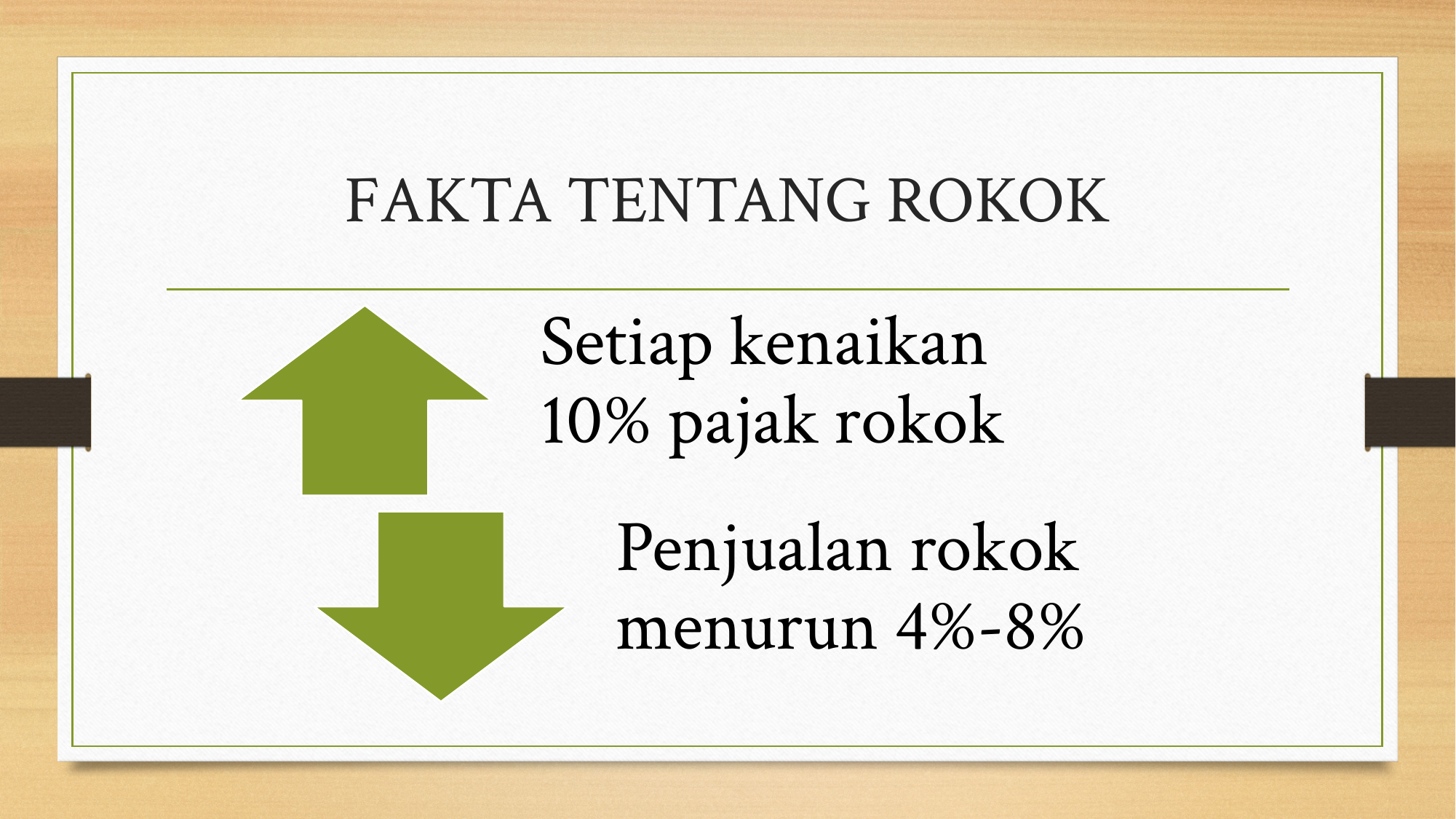

# FAKTA TENTANG ROKOK
Setiap kenaikan 10% pajak rokok
Penjualan rokok menurun 4%-8%